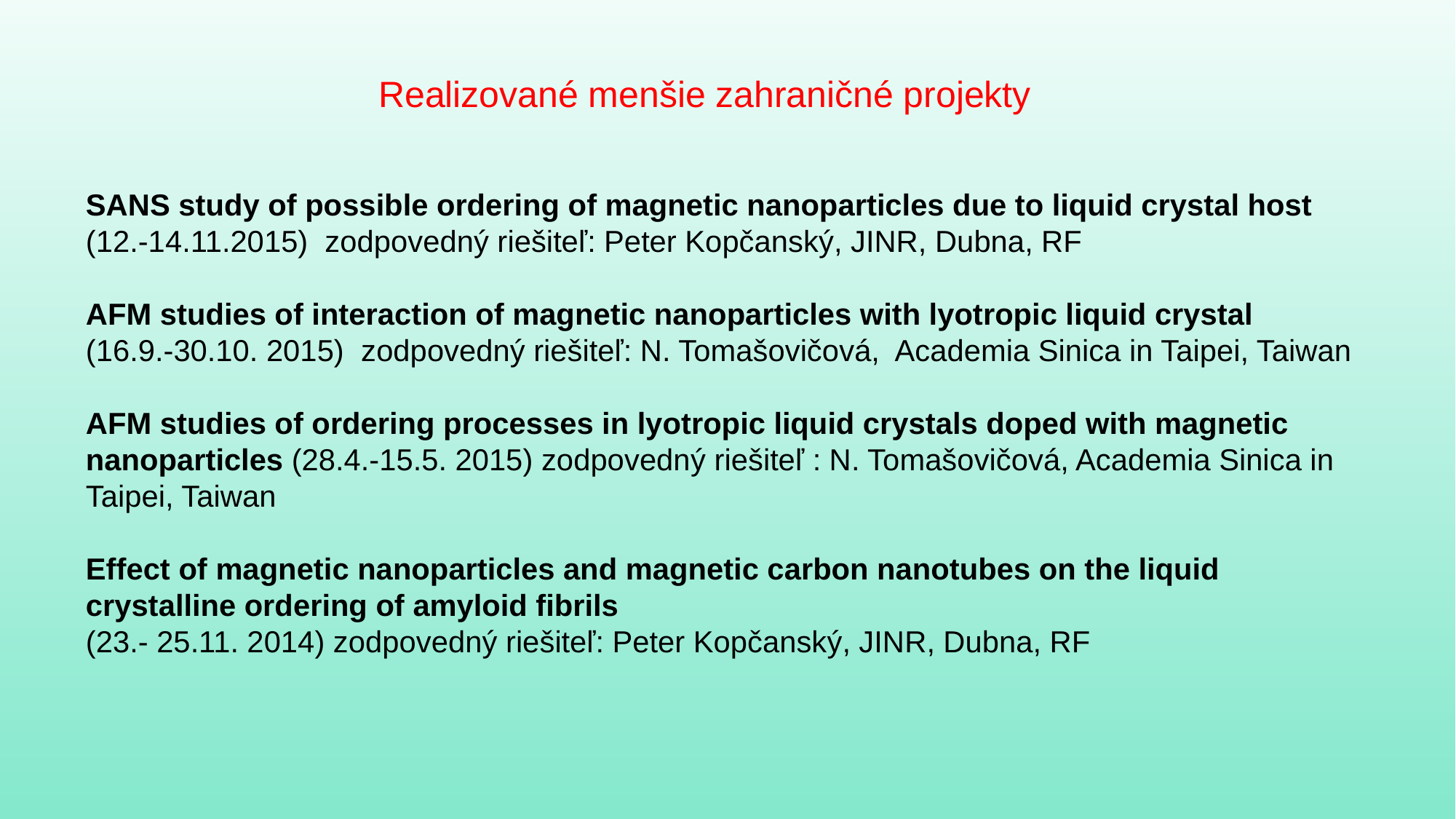

Realizované menšie zahraničné projekty

SANS study of possible ordering of magnetic nanoparticles due to liquid crystal host
(12.-14.11.2015)  zodpovedný riešiteľ: Peter Kopčanský, JINR, Dubna, RF

AFM studies of interaction of magnetic nanoparticles with lyotropic liquid crystal
(16.9.-30.10. 2015)  zodpovedný riešiteľ: N. Tomašovičová,  Academia Sinica in Taipei, Taiwan

AFM studies of ordering processes in lyotropic liquid crystals doped with magnetic nanoparticles (28.4.-15.5. 2015) zodpovedný riešiteľ : N. Tomašovičová, Academia Sinica in Taipei, Taiwan

Effect of magnetic nanoparticles and magnetic carbon nanotubes on the liquid crystalline ordering of amyloid fibrils
(23.- 25.11. 2014) zodpovedný riešiteľ: Peter Kopčanský, JINR, Dubna, RF